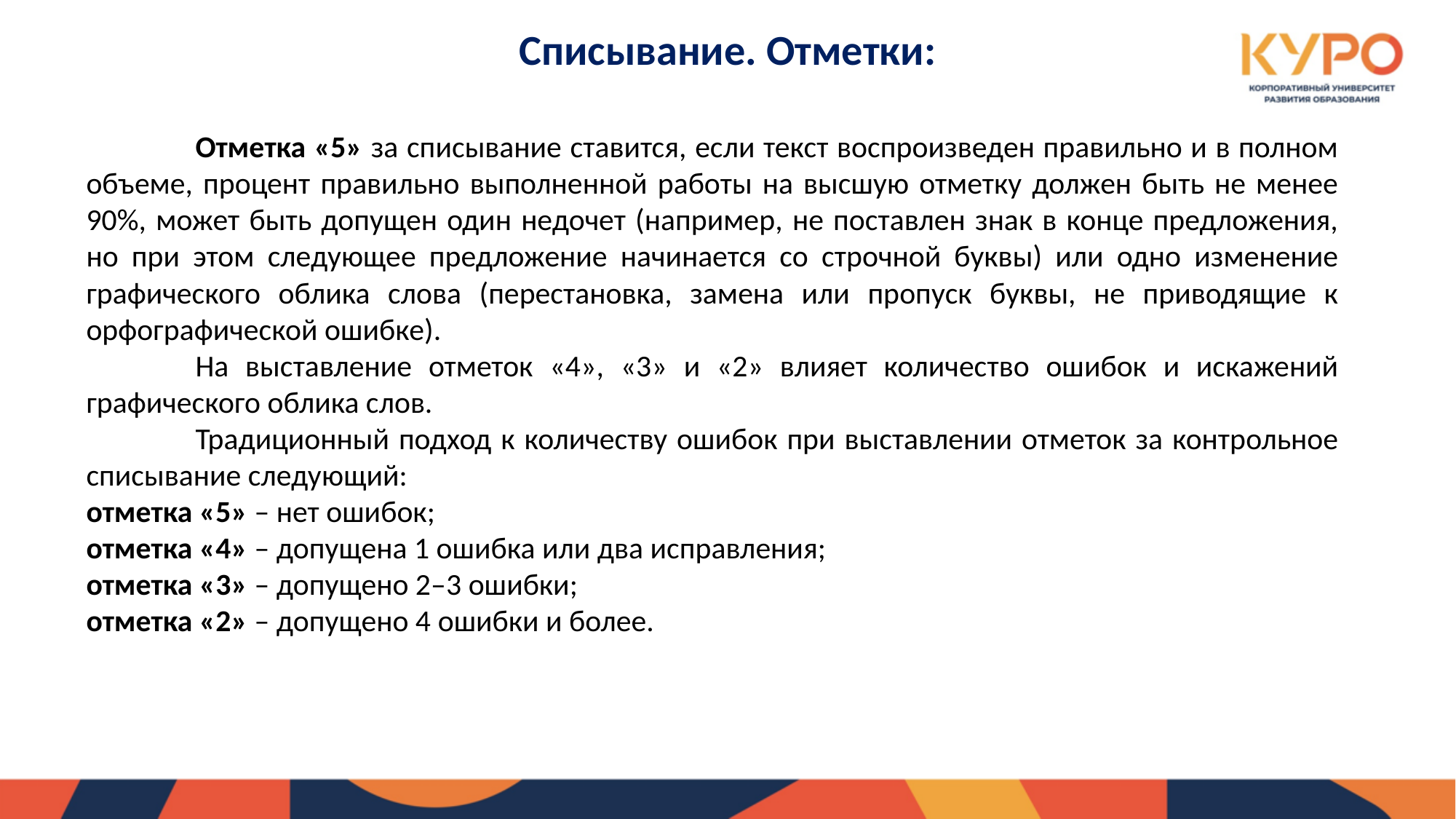

# Списывание. Отметки:
	Отметка «5» за списывание ставится, если текст воспроизведен правильно и в полном объеме, процент правильно выполненной работы на высшую отметку должен быть не менее 90%, может быть допущен один недочет (например, не поставлен знак в конце предложения, но при этом следующее предложение начинается со строчной буквы) или одно изменение графического облика слова (перестановка, замена или пропуск буквы, не приводящие к орфографической ошибке).
	На выставление отметок «4», «3» и «2» влияет количество ошибок и искажений графического облика слов.
	Традиционный подход к количеству ошибок при выставлении отметок за контрольное списывание следующий:
отметка «5» – нет ошибок;
отметка «4» – допущена 1 ошибка или два исправления;
отметка «3» – допущено 2–3 ошибки;
отметка «2» – допущено 4 ошибки и более.